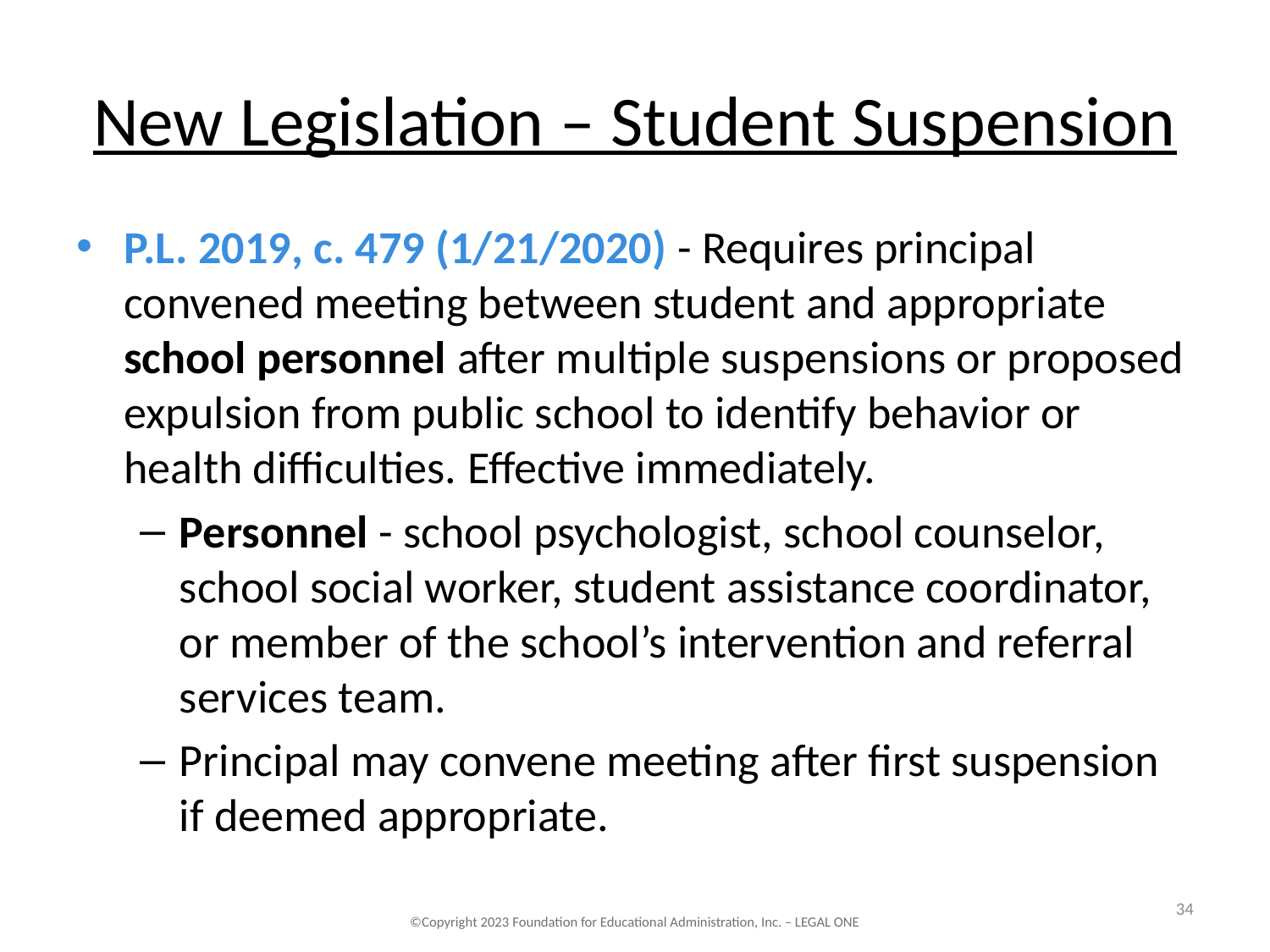

# New Legislation – Student Suspension
P.L. 2019, c. 479 (1/21/2020) - Requires principal convened meeting between student and appropriate school personnel after multiple suspensions or proposed expulsion from public school to identify behavior or health difficulties. Effective immediately.
Personnel - school psychologist, school counselor, school social worker, student assistance coordinator, or member of the school’s intervention and referral services team.
Principal may convene meeting after first suspension if deemed appropriate.

34